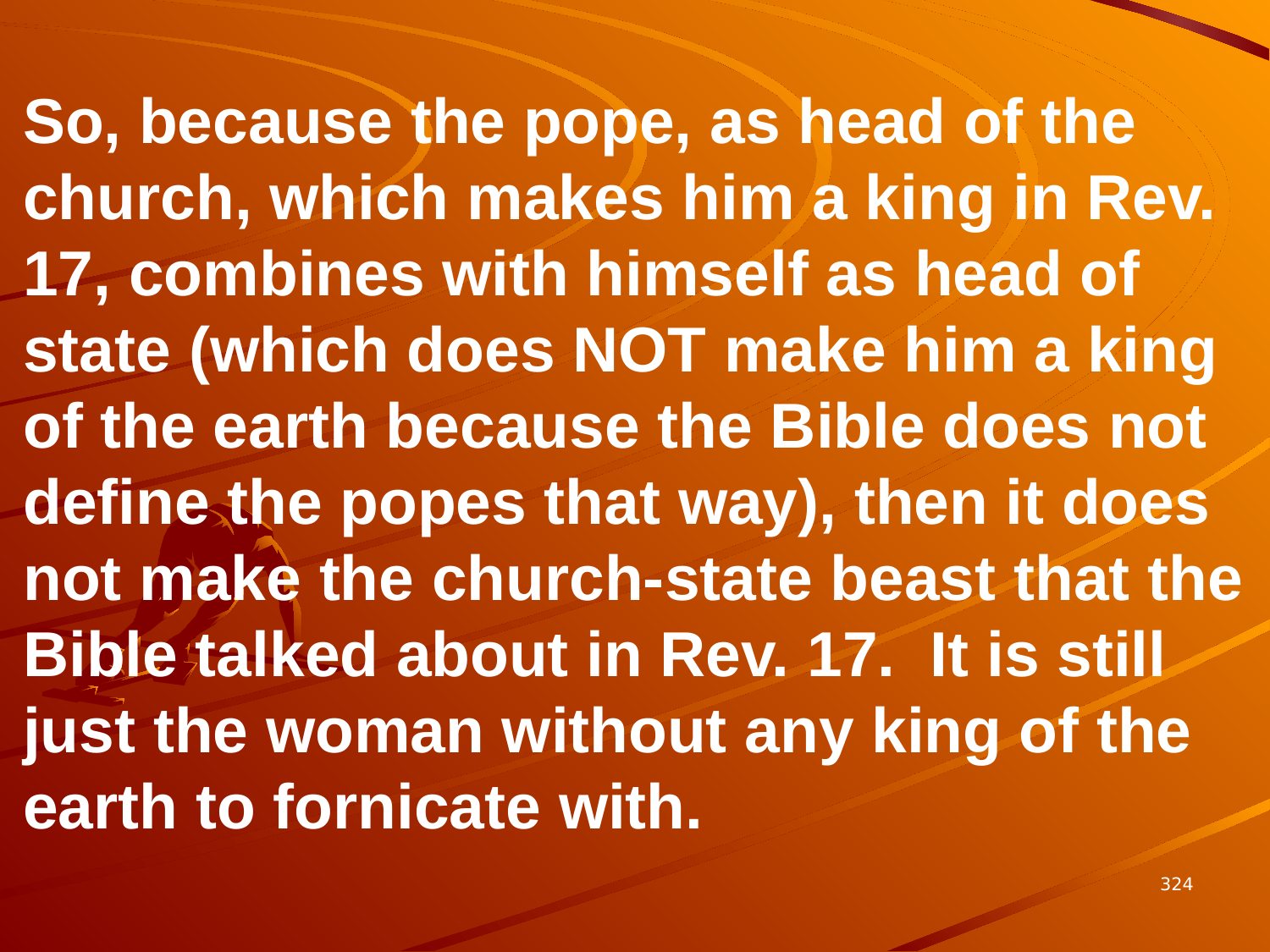

So, because the pope, as head of the church, which makes him a king in Rev. 17, combines with himself as head of state (which does NOT make him a king of the earth because the Bible does not define the popes that way), then it does not make the church-state beast that the Bible talked about in Rev. 17.  It is still just the woman without any king of the earth to fornicate with.
324